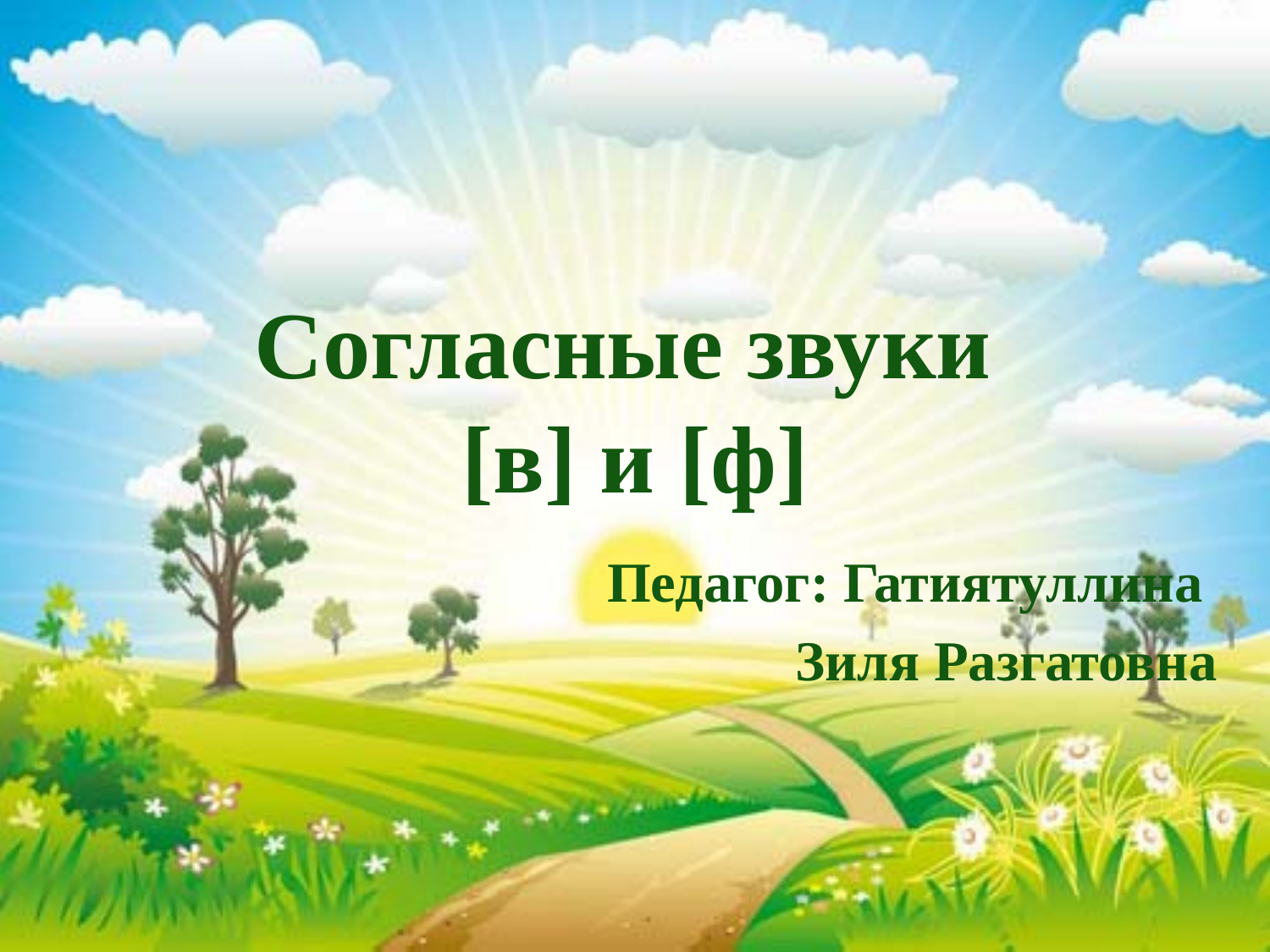

# Согласные звуки [в] и [ф]
Педагог: Гатиятуллина
Зиля Разгатовна